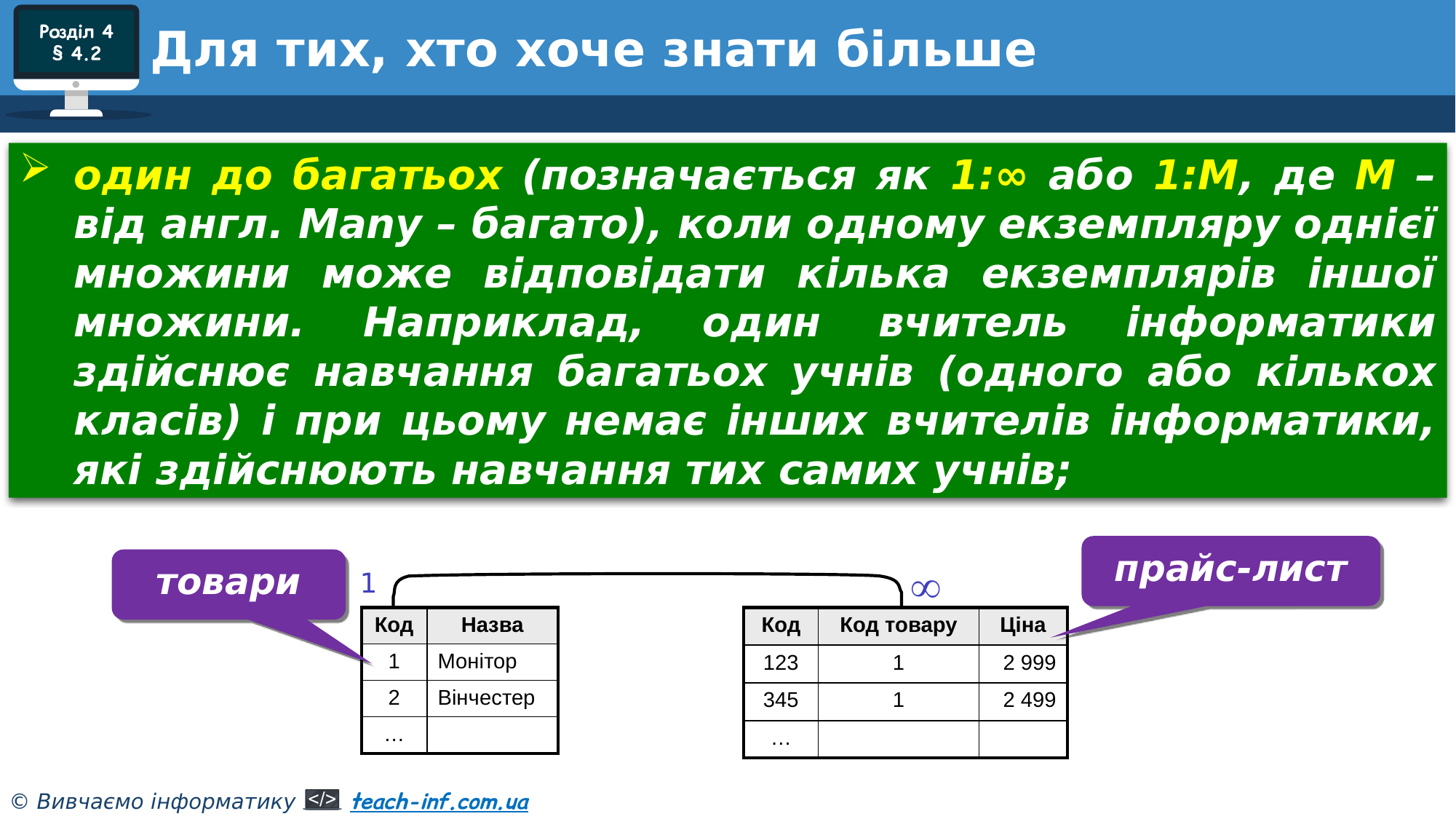

# Для тих, хто хоче знати більше
один до багатьох (позначається як 1:∞ або 1:М, де М – від англ. Many – багато), коли одному екземпляру однієї множини може відповідати кілька екземплярів іншої множини. Наприклад, один вчитель інформатики здійснює навчання багатьох учнів (одного або кількох класів) і при цьому немає інших вчителів інформатики, які здійснюють навчання тих самих учнів;
прайс-лист
товари
1
∞

| Код | Назва |
| --- | --- |
| 1 | Монітор |
| 2 | Вінчестер |
| … |  |
| Код | Код товару | Ціна |
| --- | --- | --- |
| 123 | 1 | 2 999 |
| 345 | 1 | 2 499 |
| … |  |  |